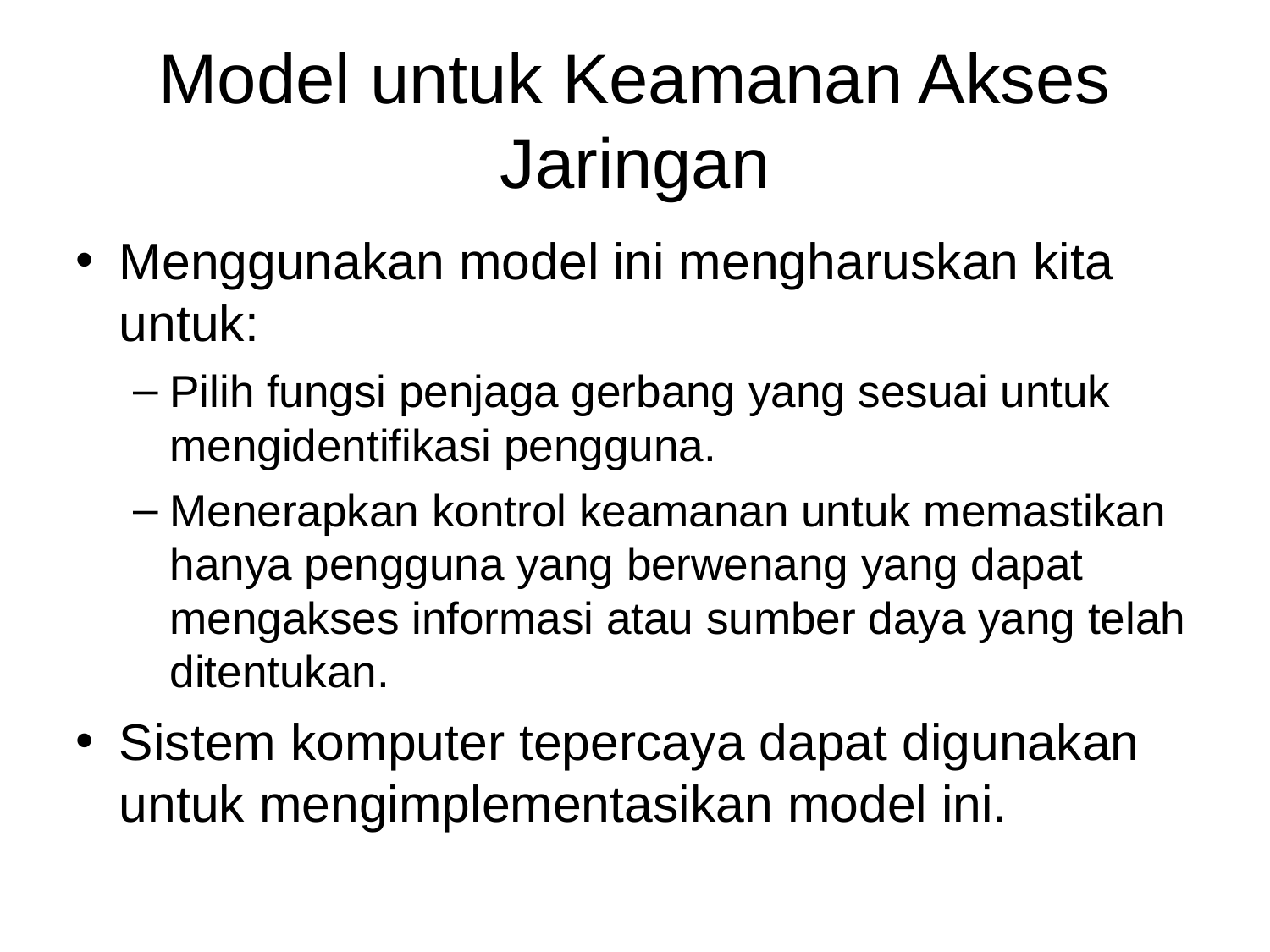

Model untuk Keamanan Akses Jaringan
Menggunakan model ini mengharuskan kita untuk:
Pilih fungsi penjaga gerbang yang sesuai untuk mengidentifikasi pengguna.
Menerapkan kontrol keamanan untuk memastikan hanya pengguna yang berwenang yang dapat mengakses informasi atau sumber daya yang telah ditentukan.
Sistem komputer tepercaya dapat digunakan untuk mengimplementasikan model ini.